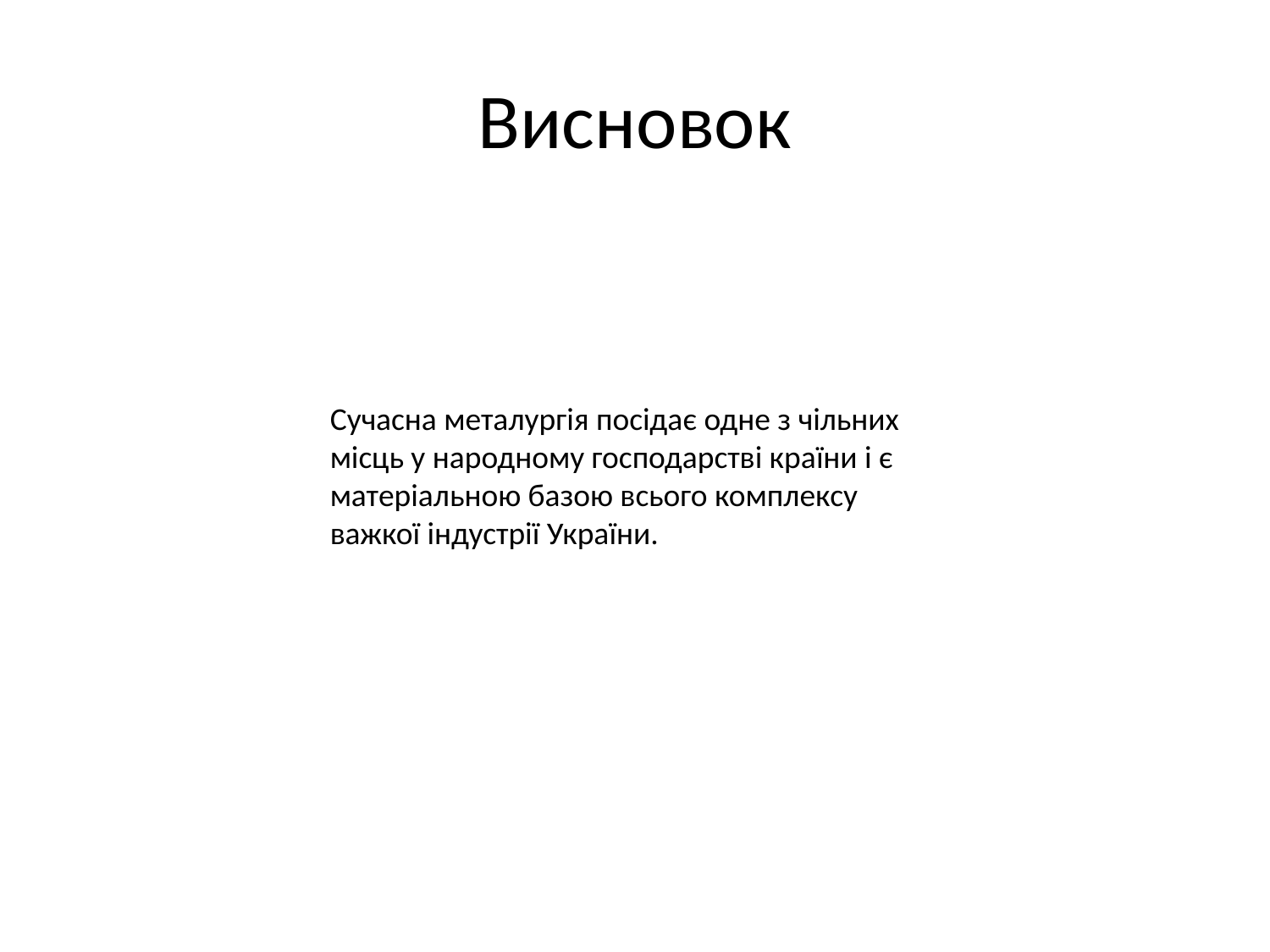

# Висновок
Сучасна металургія посідає одне з чільних місць у народному господарстві країни і є матеріальною базою всього комплексу важкої індустрії України.